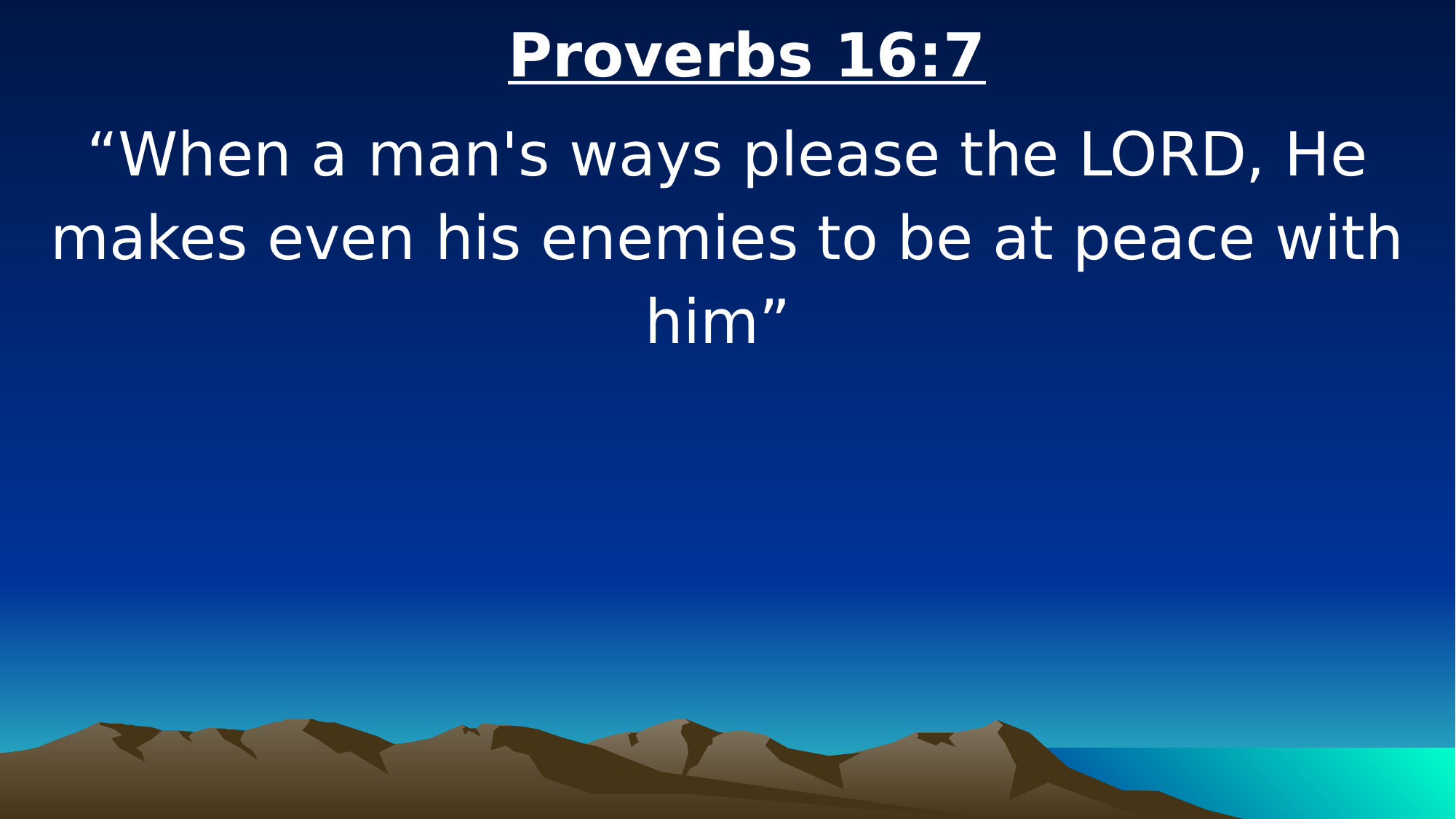

Proverbs 16:7
“When a man's ways please the LORD, He makes even his enemies to be at peace with him”